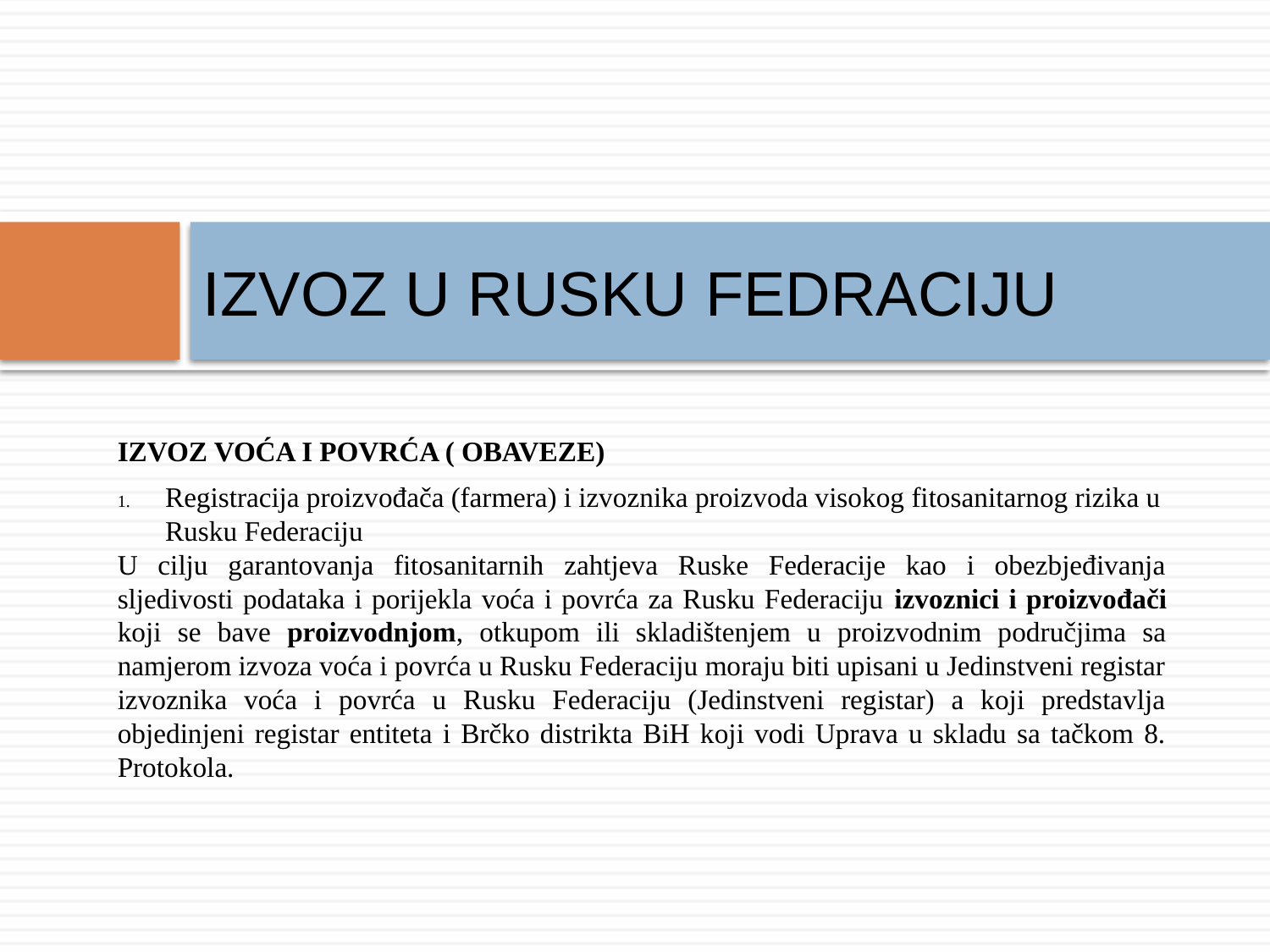

# IZVOZ U RUSKU FEDRACIJU

IZVOZ VOĆA I POVRĆA ( OBAVEZE)
Registracija proizvođača (farmera) i izvoznika proizvoda visokog fitosanitarnog rizika u Rusku Federaciju
U cilju garantovanja fitosanitarnih zahtjeva Ruske Federacije kao i obezbjeđivanja sljedivosti podataka i porijekla voća i povrća za Rusku Federaciju izvoznici i proizvođači koji se bave proizvodnjom, otkupom ili skladištenjem u proizvodnim područjima sa namjerom izvoza voća i povrća u Rusku Federaciju moraju biti upisani u Jedinstveni registar izvoznika voća i povrća u Rusku Federaciju (Jedinstveni registar) a koji predstavlja objedinjeni registar entiteta i Brčko distrikta BiH koji vodi Uprava u skladu sa tačkom 8. Protokola.